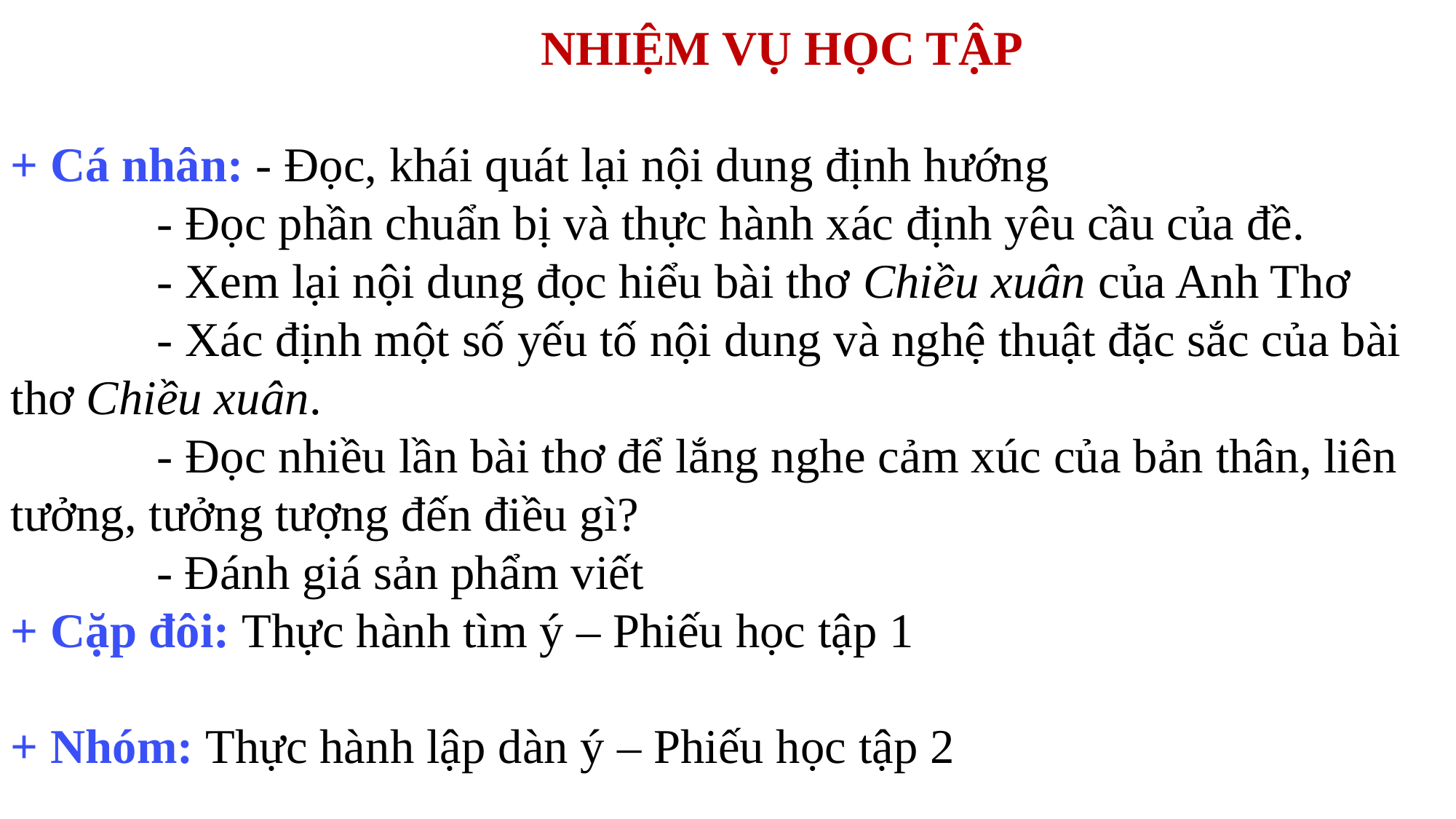

NHIỆM VỤ HỌC TẬP

+ Cá nhân: - Đọc, khái quát lại nội dung định hướng
            - Đọc phần chuẩn bị và thực hành xác định yêu cầu của đề.
            - Xem lại nội dung đọc hiểu bài thơ Chiều xuân của Anh Thơ
            - Xác định một số yếu tố nội dung và nghệ thuật đặc sắc của bài thơ Chiều xuân.
            - Đọc nhiều lần bài thơ để lắng nghe cảm xúc của bản thân, liên tưởng, tưởng tượng đến điều gì?
	   - Đánh giá sản phẩm viết
+ Cặp đôi: Thực hành tìm ý – Phiếu học tập 1

+ Nhóm: Thực hành lập dàn ý – Phiếu học tập 2